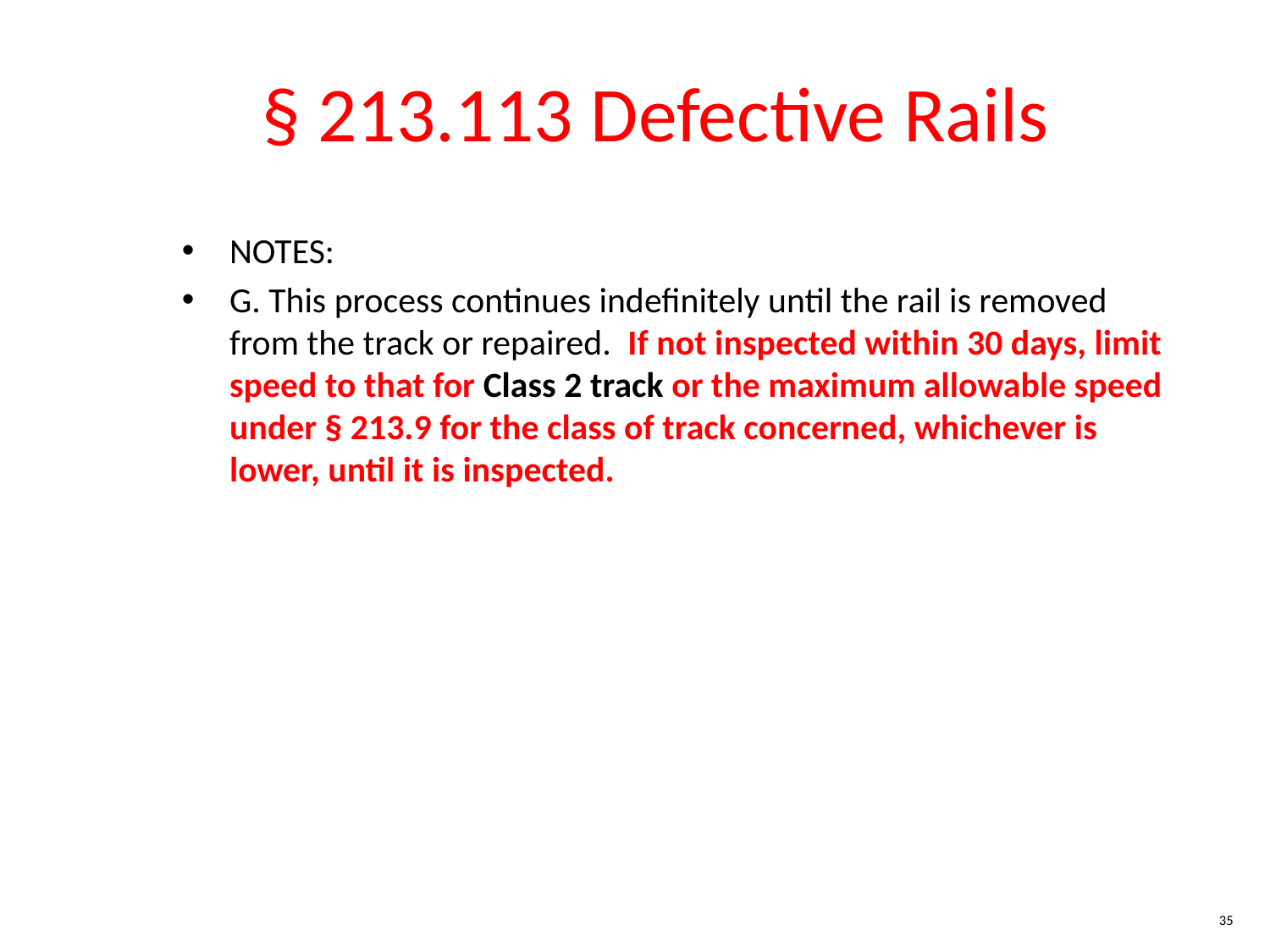

§ 213.113 Defective Rails
NOTES:
G. This process continues indefinitely until the rail is removed from the track or repaired.  If not inspected within 30 days, limit speed to that for Class 2 track or the maximum allowable speed under § 213.9 for the class of track concerned, whichever is lower, until it is inspected.
35